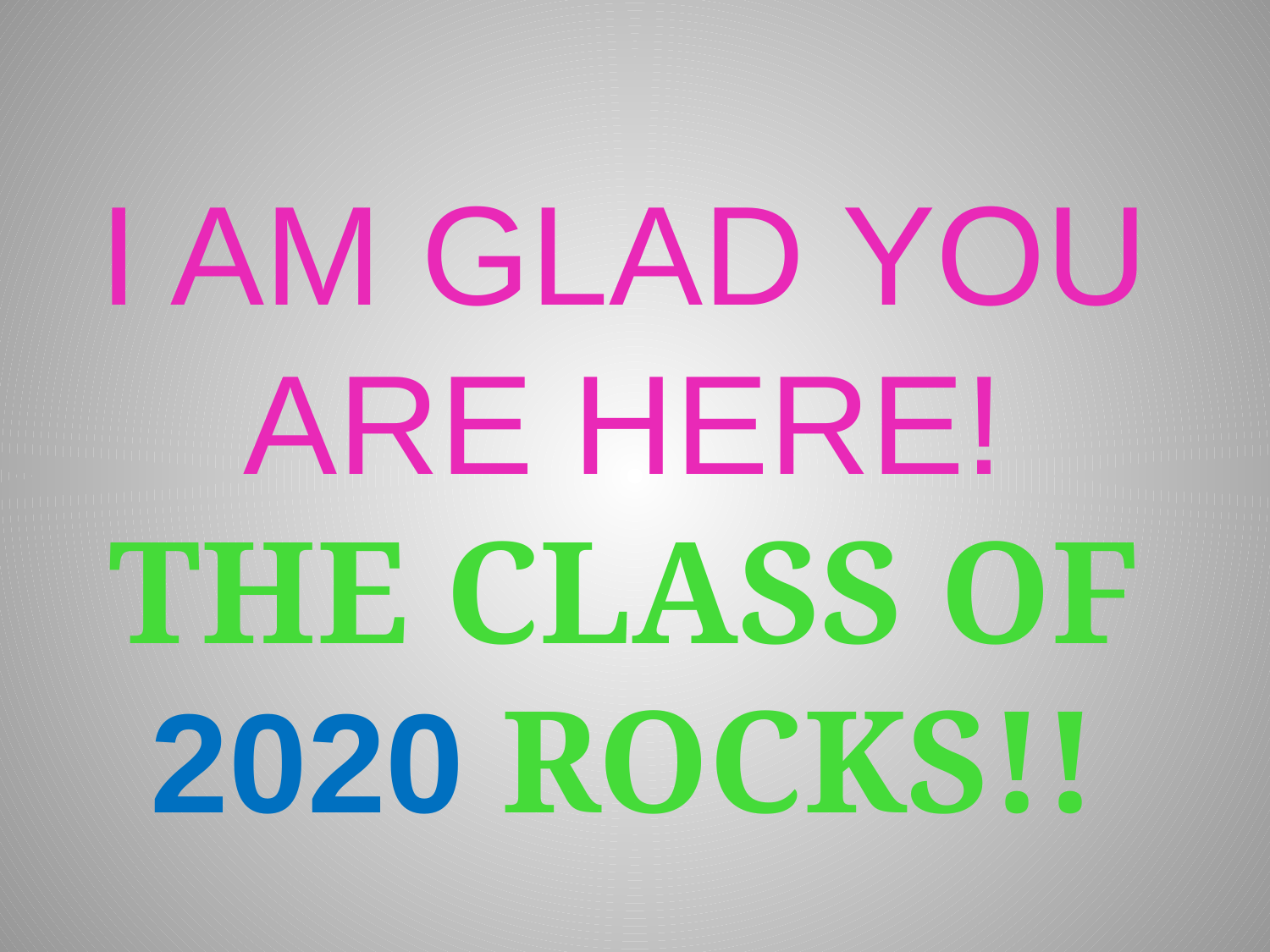

# I AM GLAD YOU ARE HERE! THE CLASS OF 2020 ROCKS!!